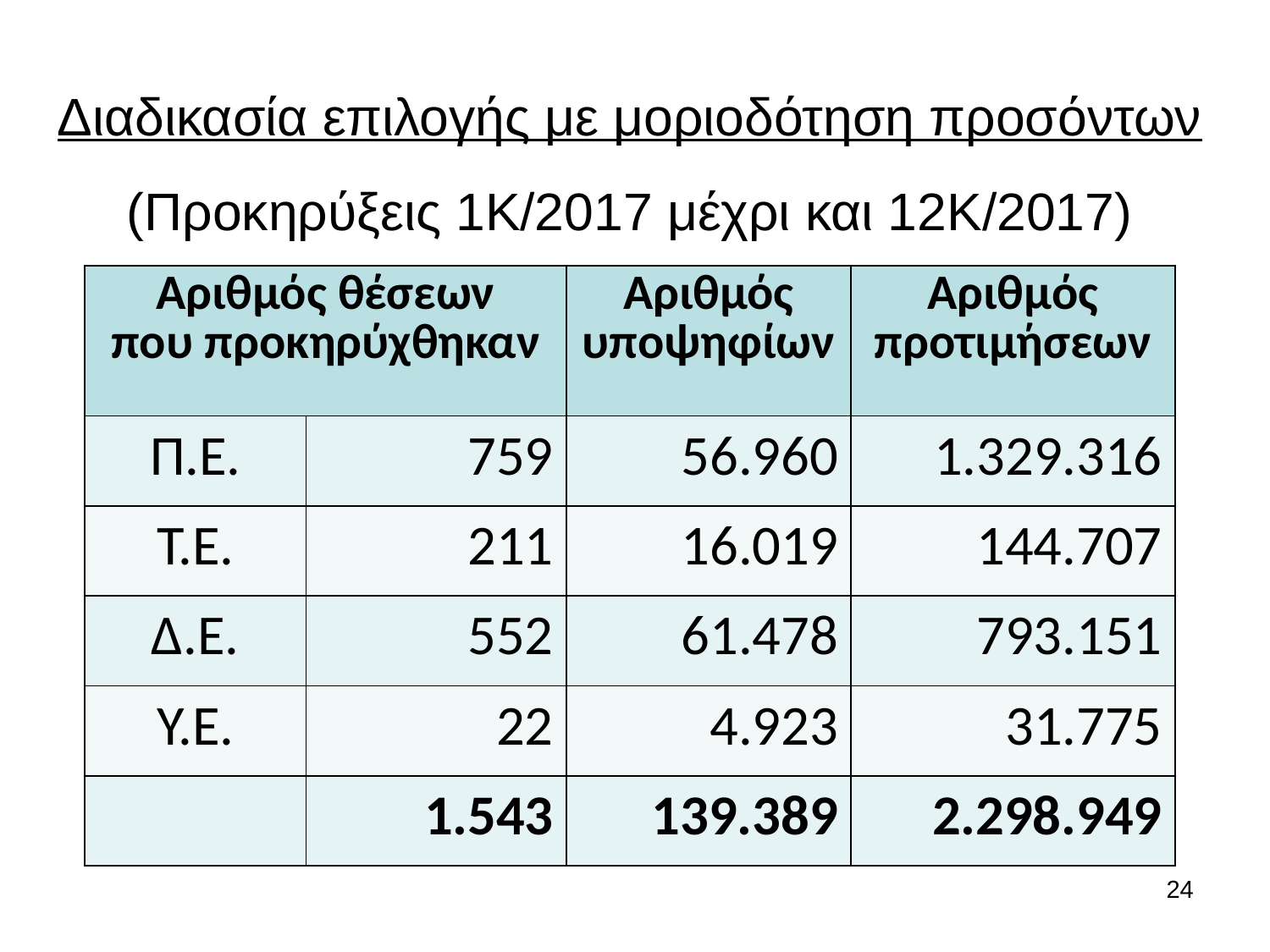

# Διαδικασία επιλογής με μοριοδότηση προσόντων (Προκηρύξεις 1Κ/2017 μέχρι και 12Κ/2017)
| Αριθμός θέσεων που προκηρύχθηκαν |  | Αριθμός υποψηφίων | Αριθμός προτιμήσεων |
| --- | --- | --- | --- |
| Π.Ε. | 759 | 56.960 | 1.329.316 |
| Τ.Ε. | 211 | 16.019 | 144.707 |
| Δ.Ε. | 552 | 61.478 | 793.151 |
| Υ.Ε. | 22 | 4.923 | 31.775 |
|  | 1.543 | 139.389 | 2.298.949 |
24